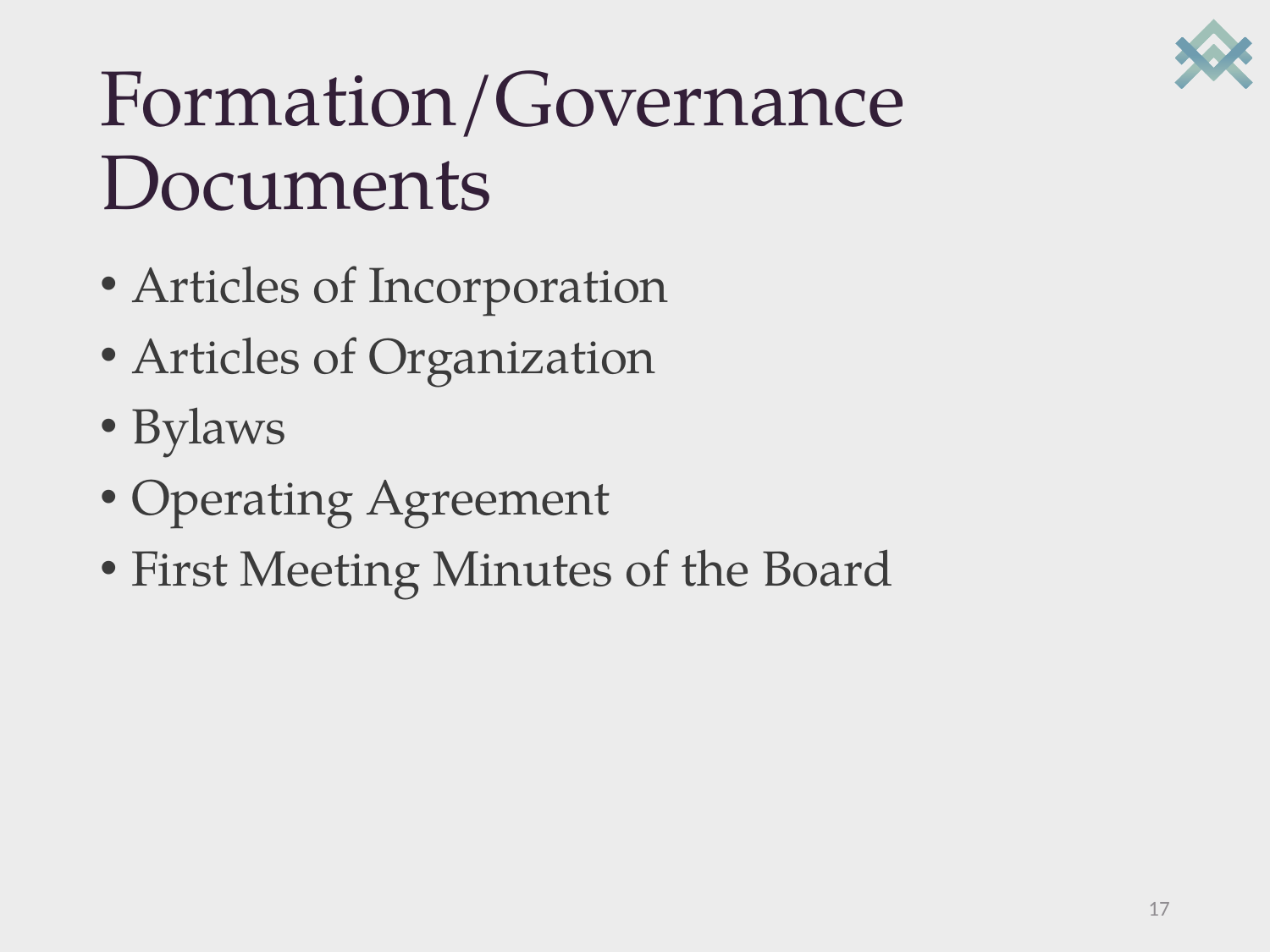

# Formation/Governance Documents
Articles of Incorporation
Articles of Organization
Bylaws
Operating Agreement
First Meeting Minutes of the Board

17